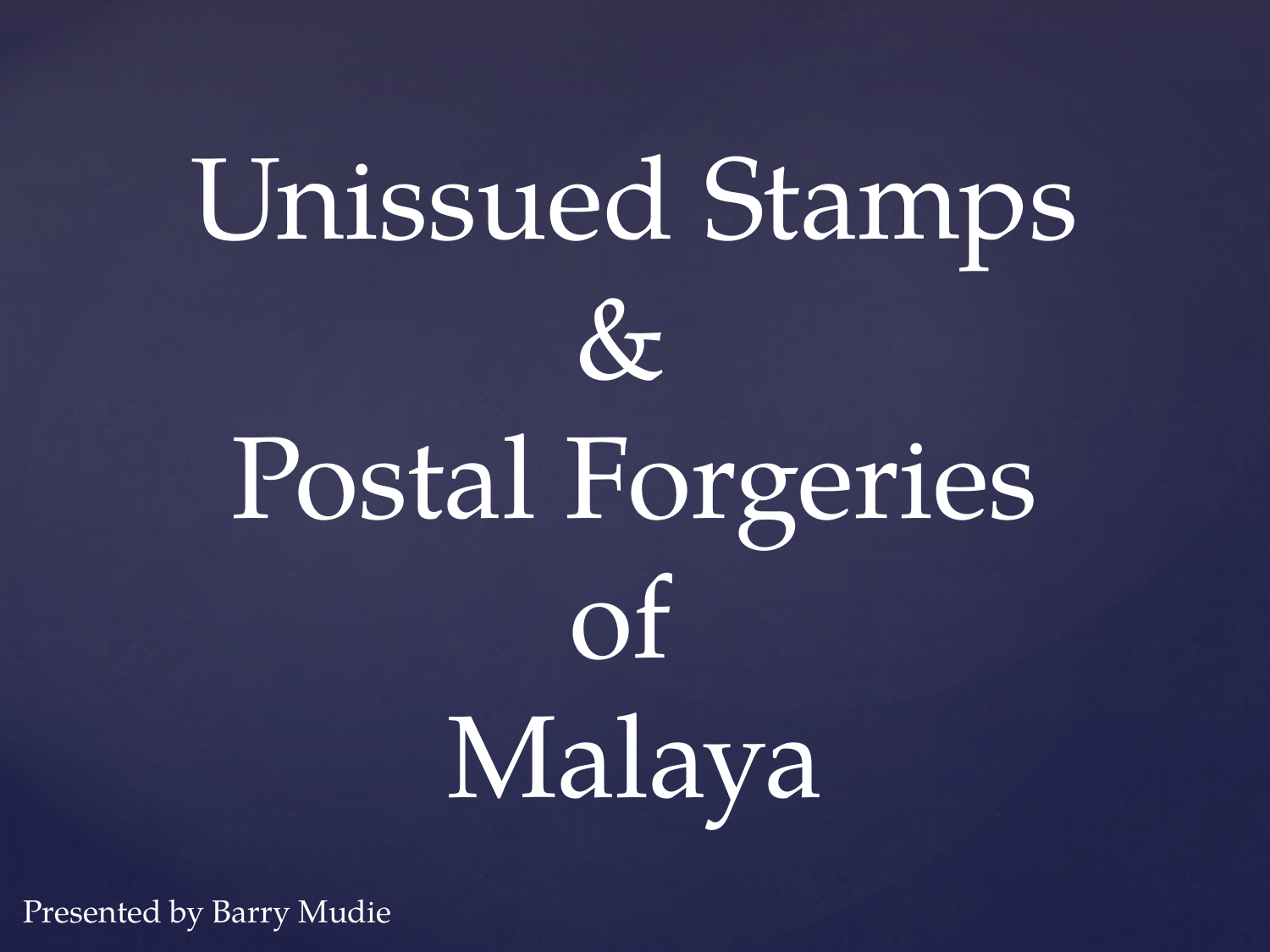

# Unissued Stamps & Postal Forgeries of Malaya
Presented by Barry Mudie